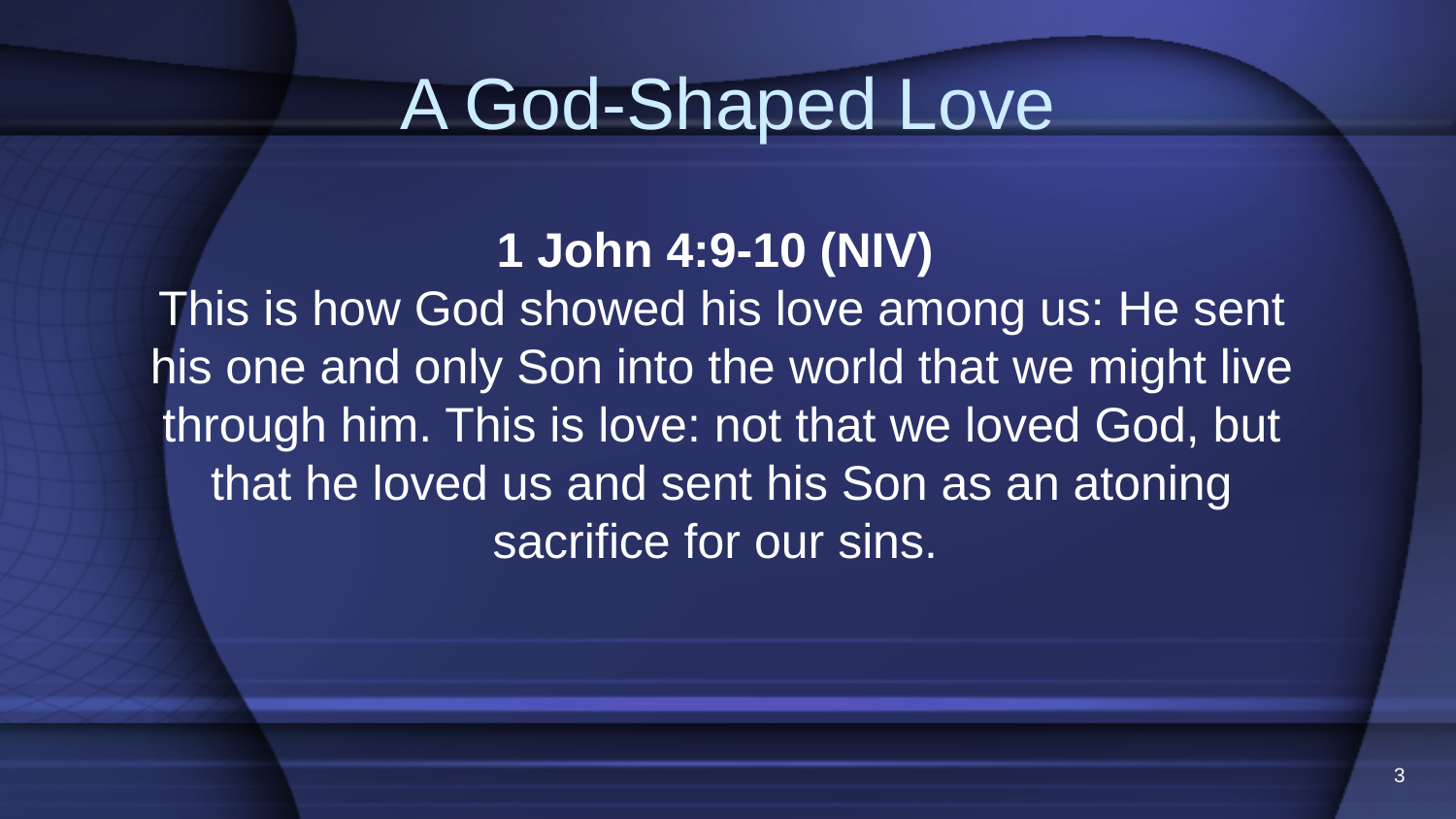

# A God-Shaped Love
1 John 4:9-10 (NIV)
This is how God showed his love among us: He sent his one and only Son into the world that we might live through him. This is love: not that we loved God, but that he loved us and sent his Son as an atoning sacrifice for our sins.
3